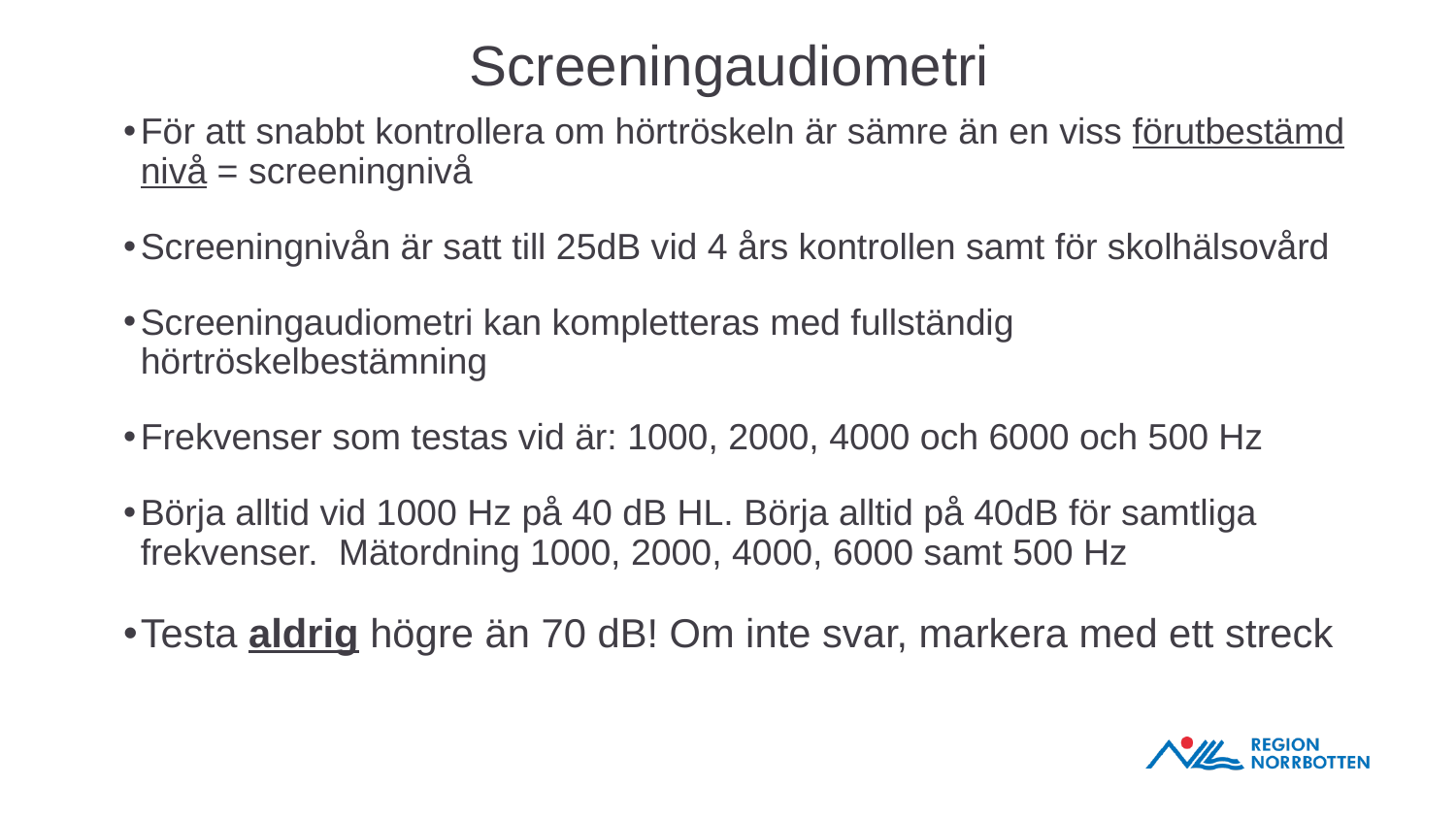

# Screeningaudiometri
För att snabbt kontrollera om hörtröskeln är sämre än en viss förutbestämd nivå = screeningnivå
Screeningnivån är satt till 25dB vid 4 års kontrollen samt för skolhälsovård
Screeningaudiometri kan kompletteras med fullständig hörtröskelbestämning
Frekvenser som testas vid är: 1000, 2000, 4000 och 6000 och 500 Hz
Börja alltid vid 1000 Hz på 40 dB HL. Börja alltid på 40dB för samtliga frekvenser.  Mätordning 1000, 2000, 4000, 6000 samt 500 Hz
Testa aldrig högre än 70 dB! Om inte svar, markera med ett streck